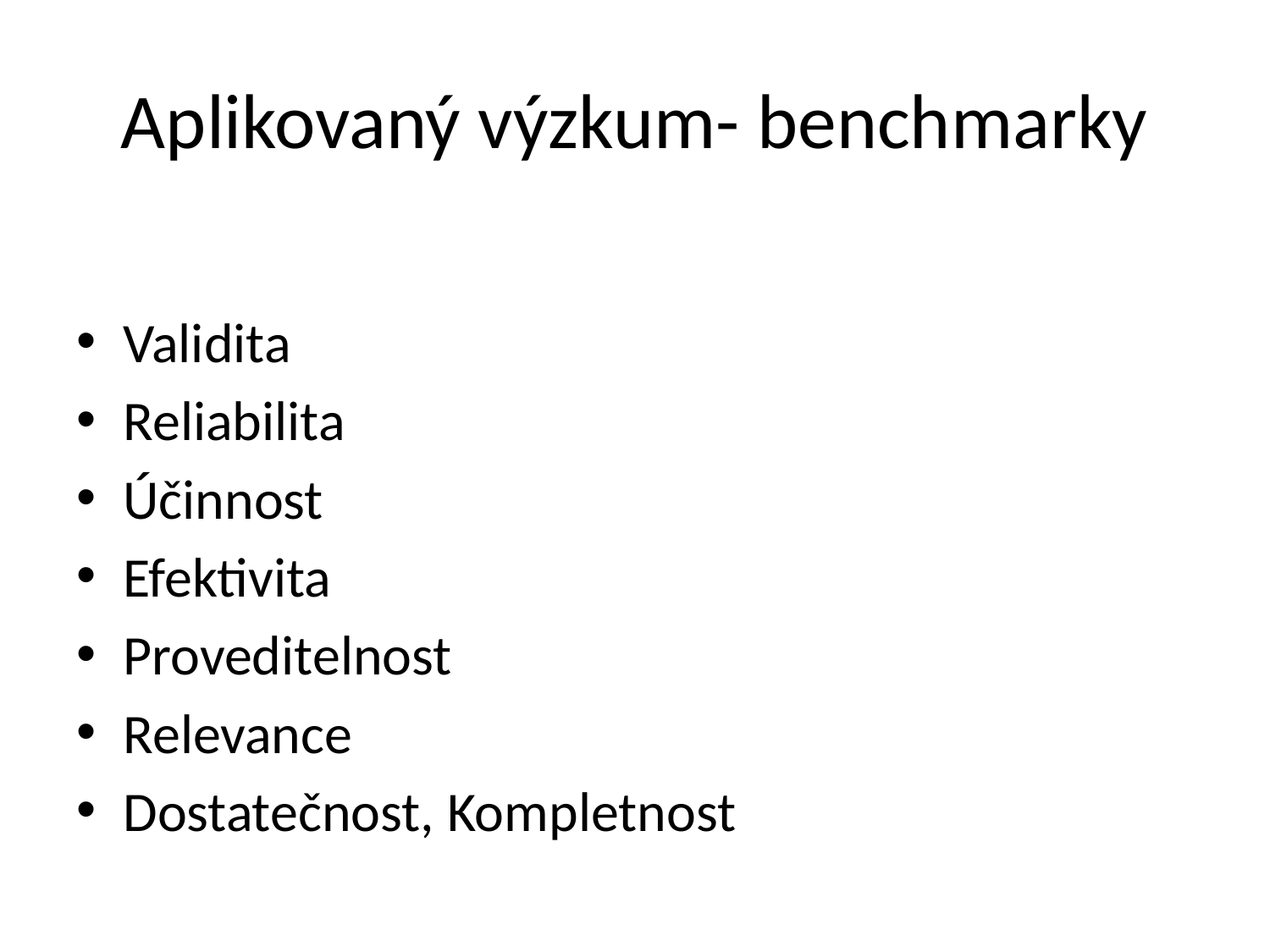

# Aplikovaný výzkum- benchmarky

Validita
Reliabilita
Účinnost
Efektivita
Proveditelnost
Relevance
Dostatečnost, Kompletnost